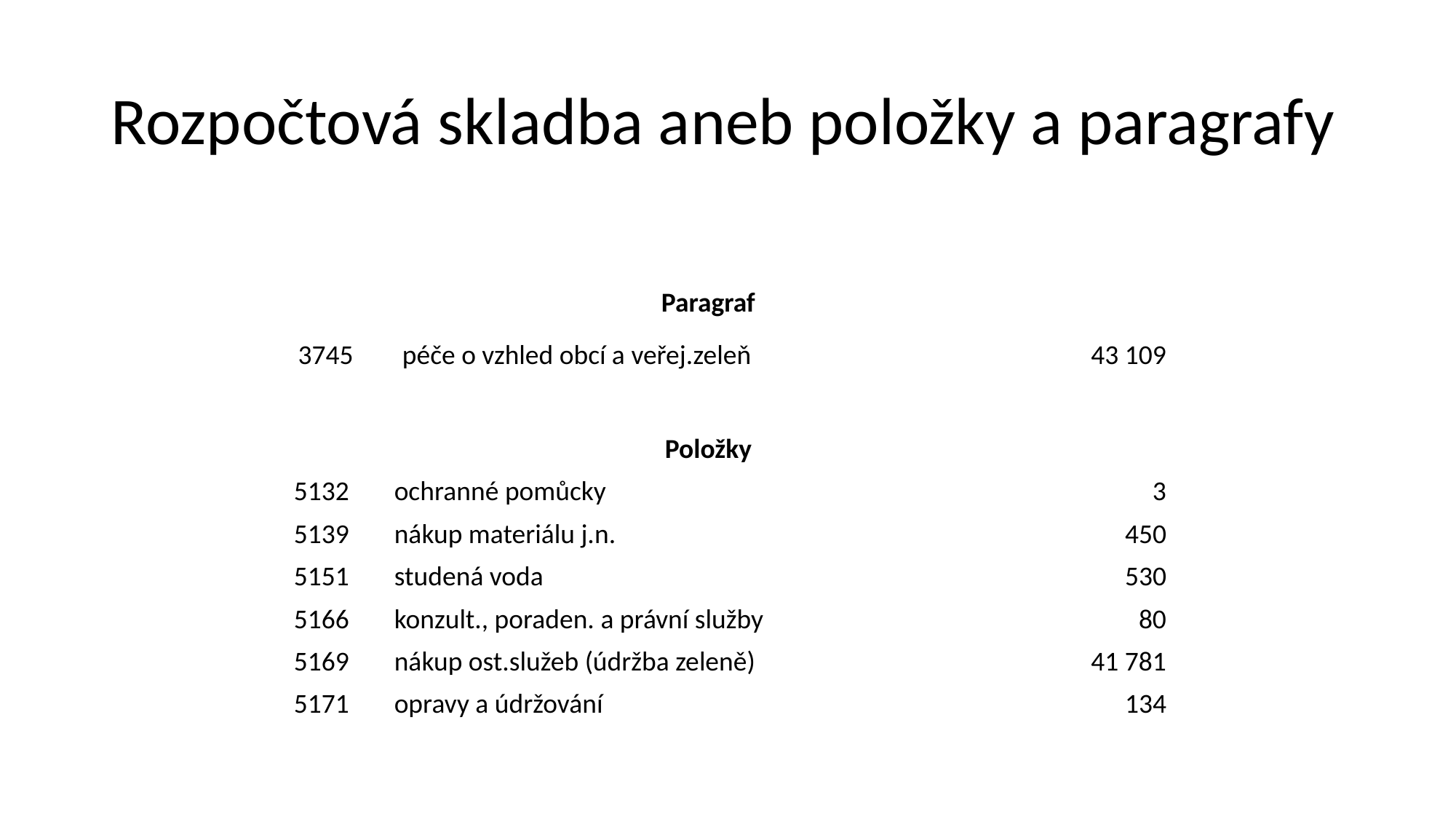

# Rozpočtová skladba aneb položky a paragrafy

| Paragraf |  |  |
| --- | --- | --- |
| 3745 | péče o vzhled obcí a veřej.zeleň | 43 109 |
| Položky |  |  |
| --- | --- | --- |
| 5132 | ochranné pomůcky | 3 |
| 5139 | nákup materiálu j.n. | 450 |
| 5151 | studená voda | 530 |
| 5166 | konzult., poraden. a právní služby | 80 |
| 5169 | nákup ost.služeb (údržba zeleně) | 41 781 |
| 5171 | opravy a údržování | 134 |